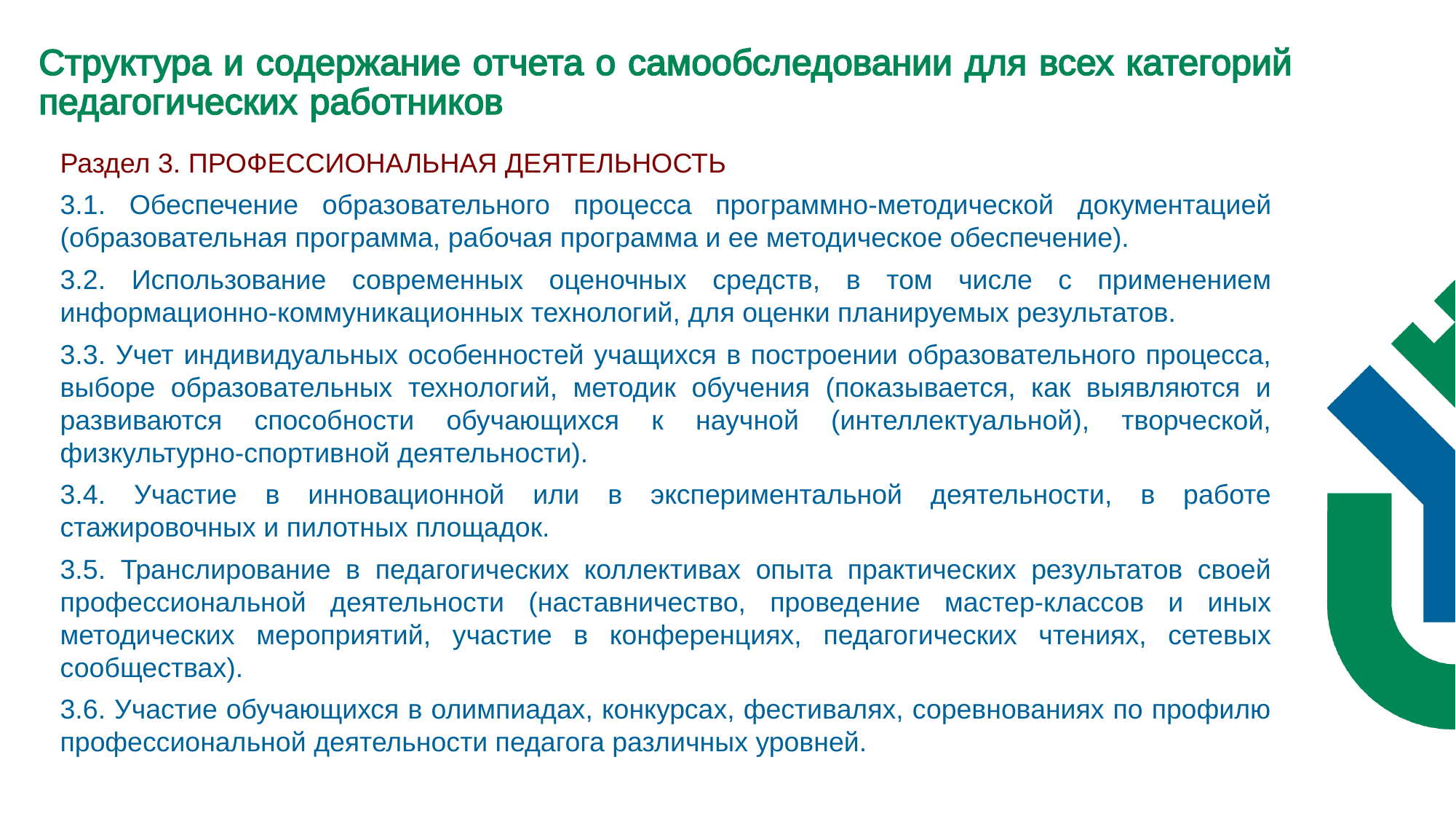

Структура и содержание отчета о самообследовании для всех категорий педагогических работников
Раздел 3. ПРОФЕССИОНАЛЬНАЯ ДЕЯТЕЛЬНОСТЬ
3.1. Обеспечение образовательного процесса программно-методической документацией (образовательная программа, рабочая программа и ее методическое обеспечение).
3.2. Использование современных оценочных средств, в том числе с применением информационно-коммуникационных технологий, для оценки планируемых результатов.
3.3. Учет индивидуальных особенностей учащихся в построении образовательного процесса, выборе образовательных технологий, методик обучения (показывается, как выявляются и развиваются способности обучающихся к научной (интеллектуальной), творческой, физкультурно-спортивной деятельности).
3.4. Участие в инновационной или в экспериментальной деятельности, в работе стажировочных и пилотных площадок.
3.5. Транслирование в педагогических коллективах опыта практических результатов своей профессиональной деятельности (наставничество, проведение мастер-классов и иных методических мероприятий, участие в конференциях, педагогических чтениях, сетевых сообществах).
3.6. Участие обучающихся в олимпиадах, конкурсах, фестивалях, соревнованиях по профилю профессиональной деятельности педагога различных уровней.